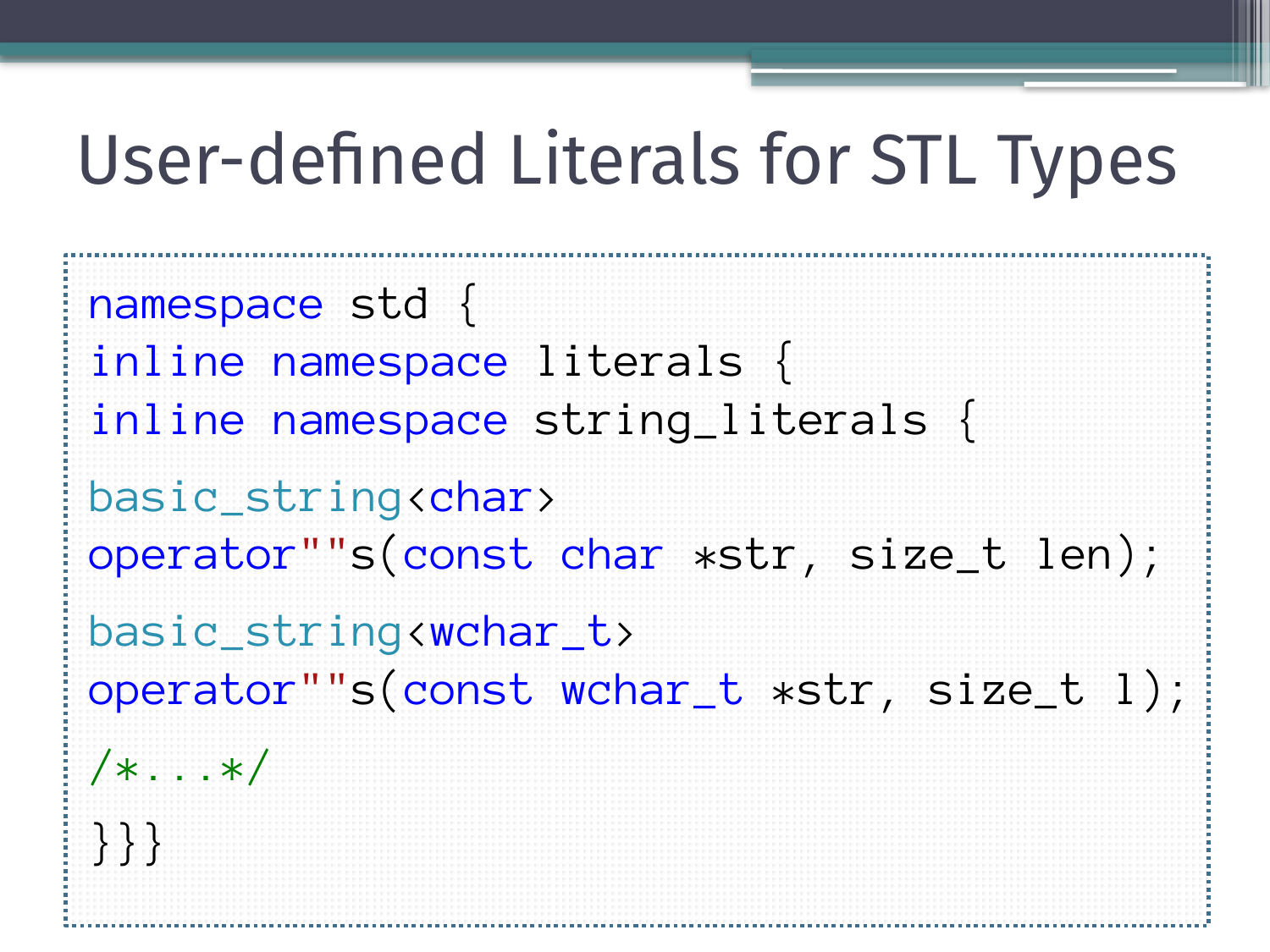

# User-defined Literals for STL Types
namespace std {
inline namespace literals {
inline namespace string_literals {
basic_string<char>
operator""s(const char *str, size_t len);
basic_string<wchar_t>
operator""s(const wchar_t *str, size_t l);
/*...*/
}}}